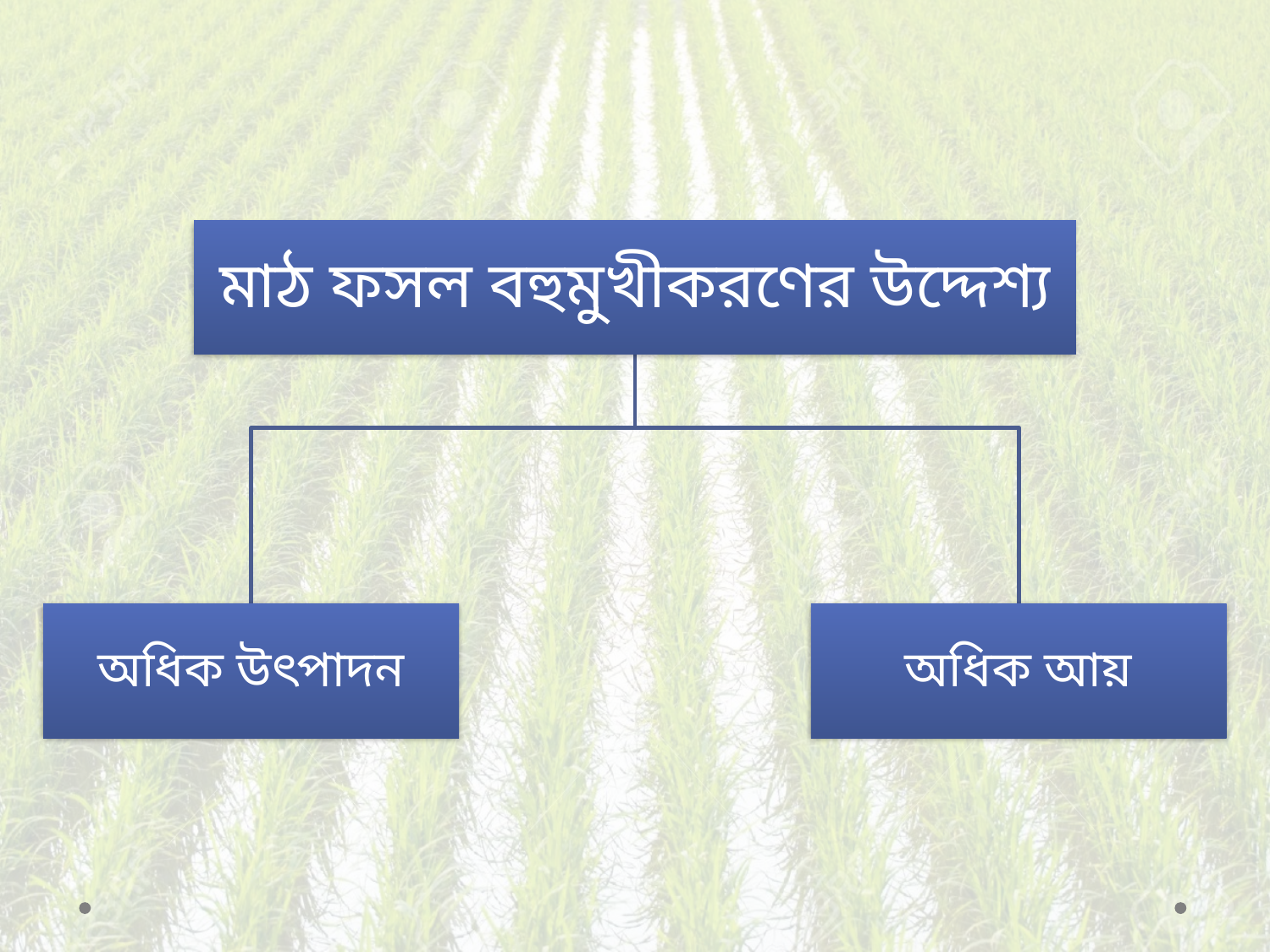

মাঠ ফসল বহুমুখীকরণের উদ্দেশ্য
অধিক উৎপাদন
অধিক আয়